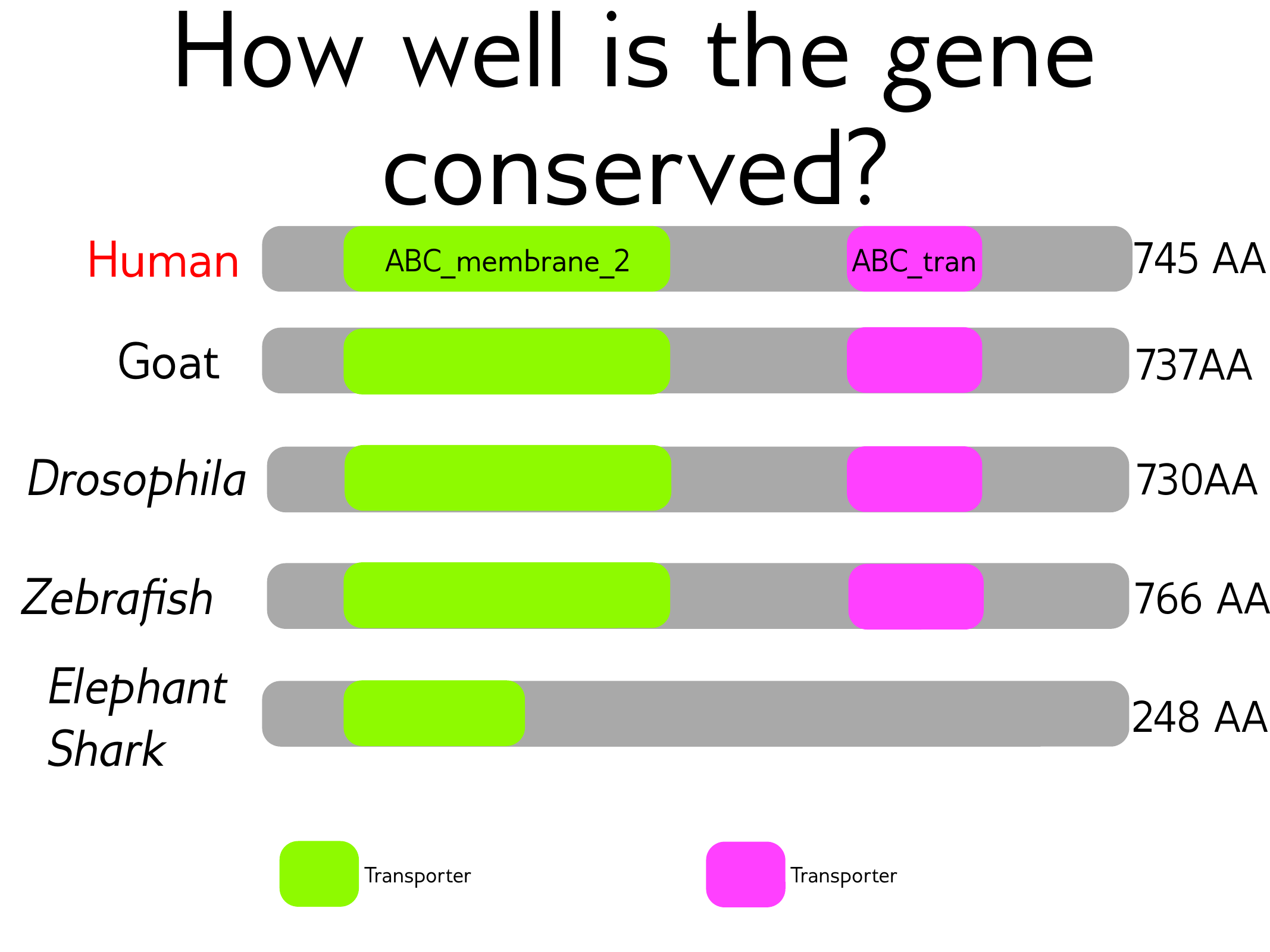

# How well is the gene conserved?

Human
745 AA

ABC_membrane_2
ABC_tran

Goat

737AA

Drosophila
730AA

Zebrafish

766 AA
Elephant Shark

248 AA

Transporter
Transporter